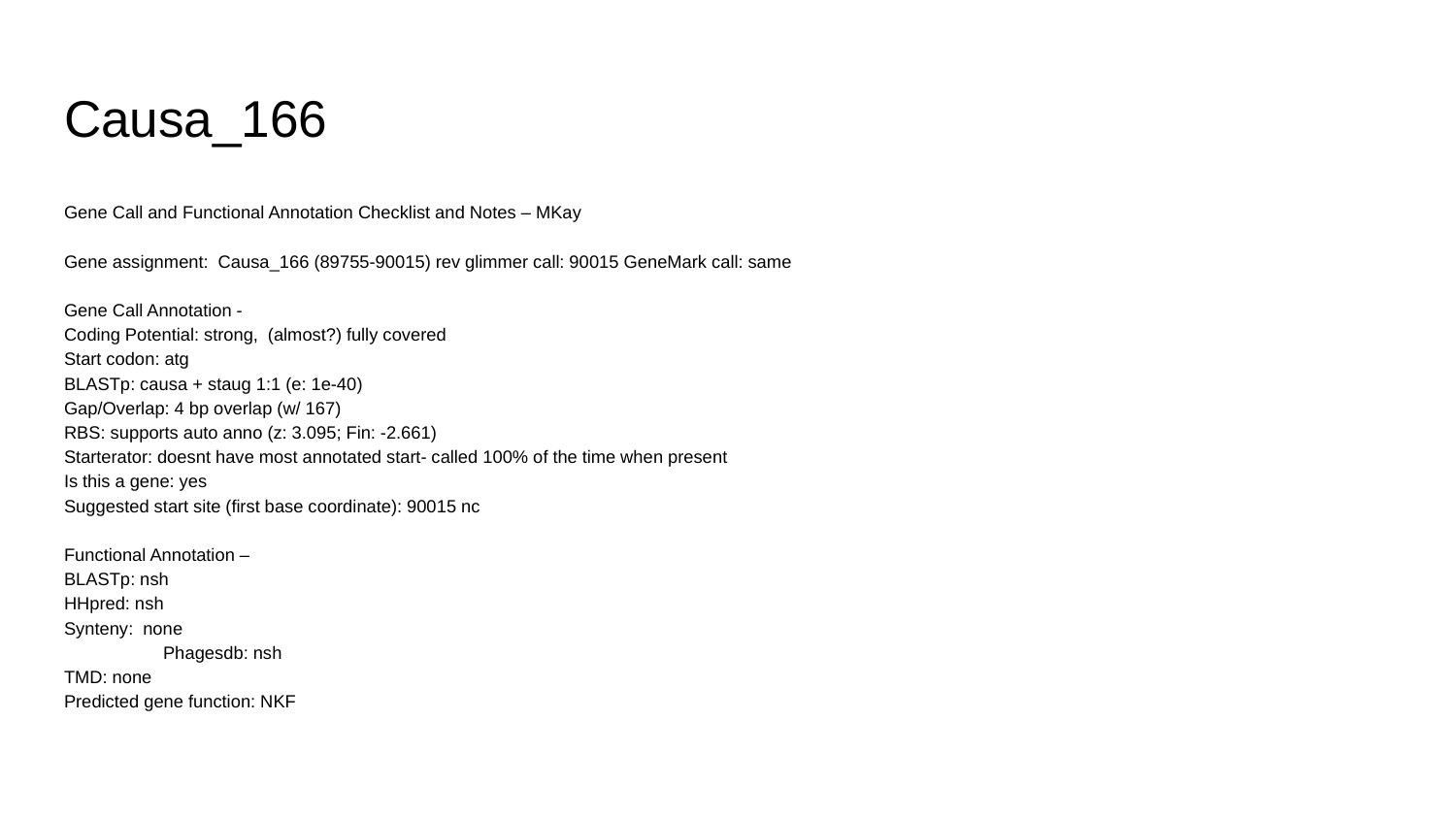

# Causa_166
Gene Call and Functional Annotation Checklist and Notes – MKay

Gene assignment:  Causa_166 (89755-90015) rev glimmer call: 90015 GeneMark call: same

Gene Call Annotation -
Coding Potential: strong,  (almost?) fully covered
Start codon: atg
BLASTp: causa + staug 1:1 (e: 1e-40)
Gap/Overlap: 4 bp overlap (w/ 167)
RBS: supports auto anno (z: 3.095; Fin: -2.661)
Starterator: doesnt have most annotated start- called 100% of the time when present
Is this a gene: yes
Suggested start site (first base coordinate): 90015 nc

Functional Annotation –
BLASTp: nsh
HHpred: nsh
Synteny:  none
	Phagesdb: nsh
TMD: none
Predicted gene function: NKF